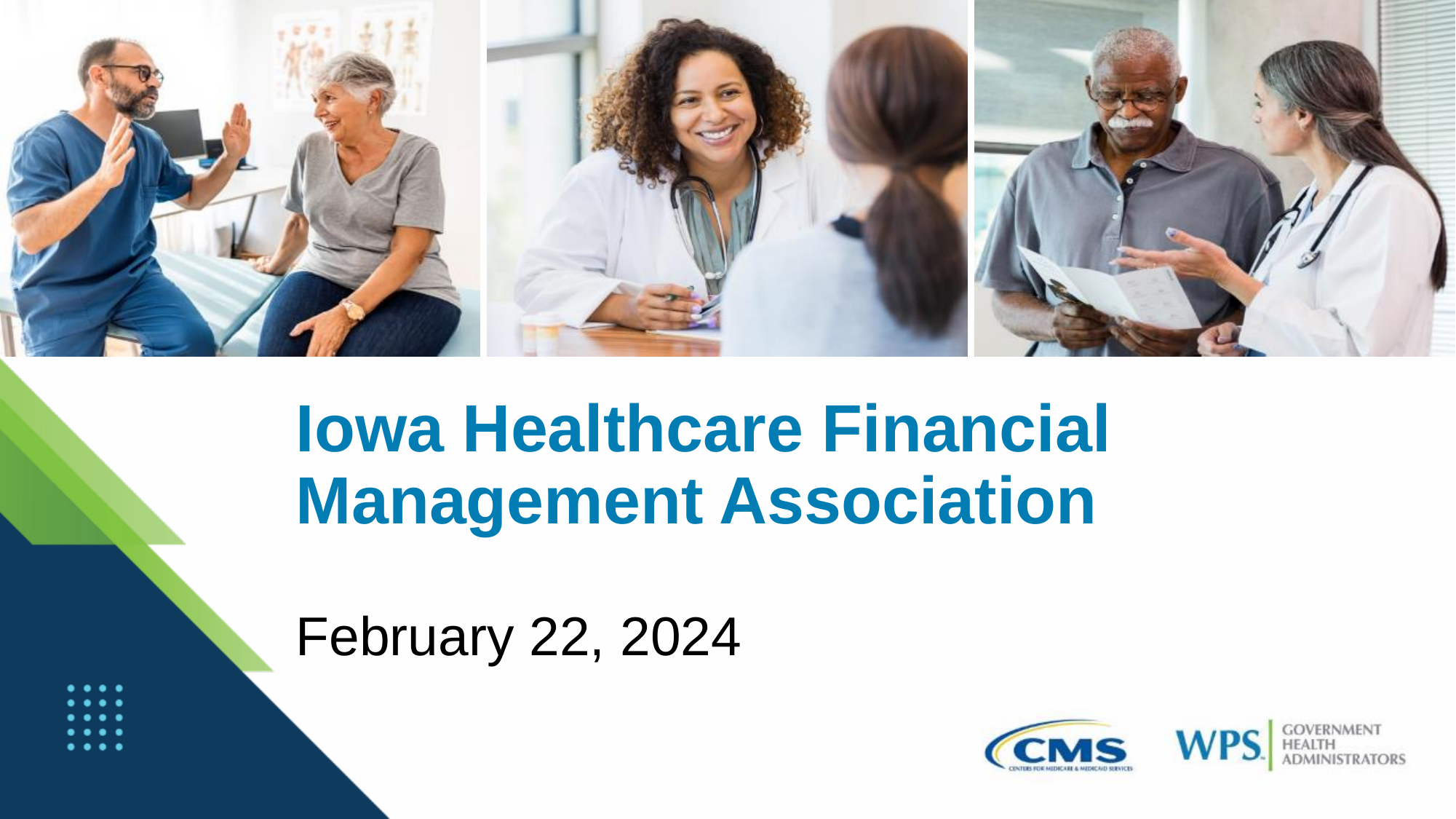

# Iowa Healthcare Financial Management Association
February 22, 2024